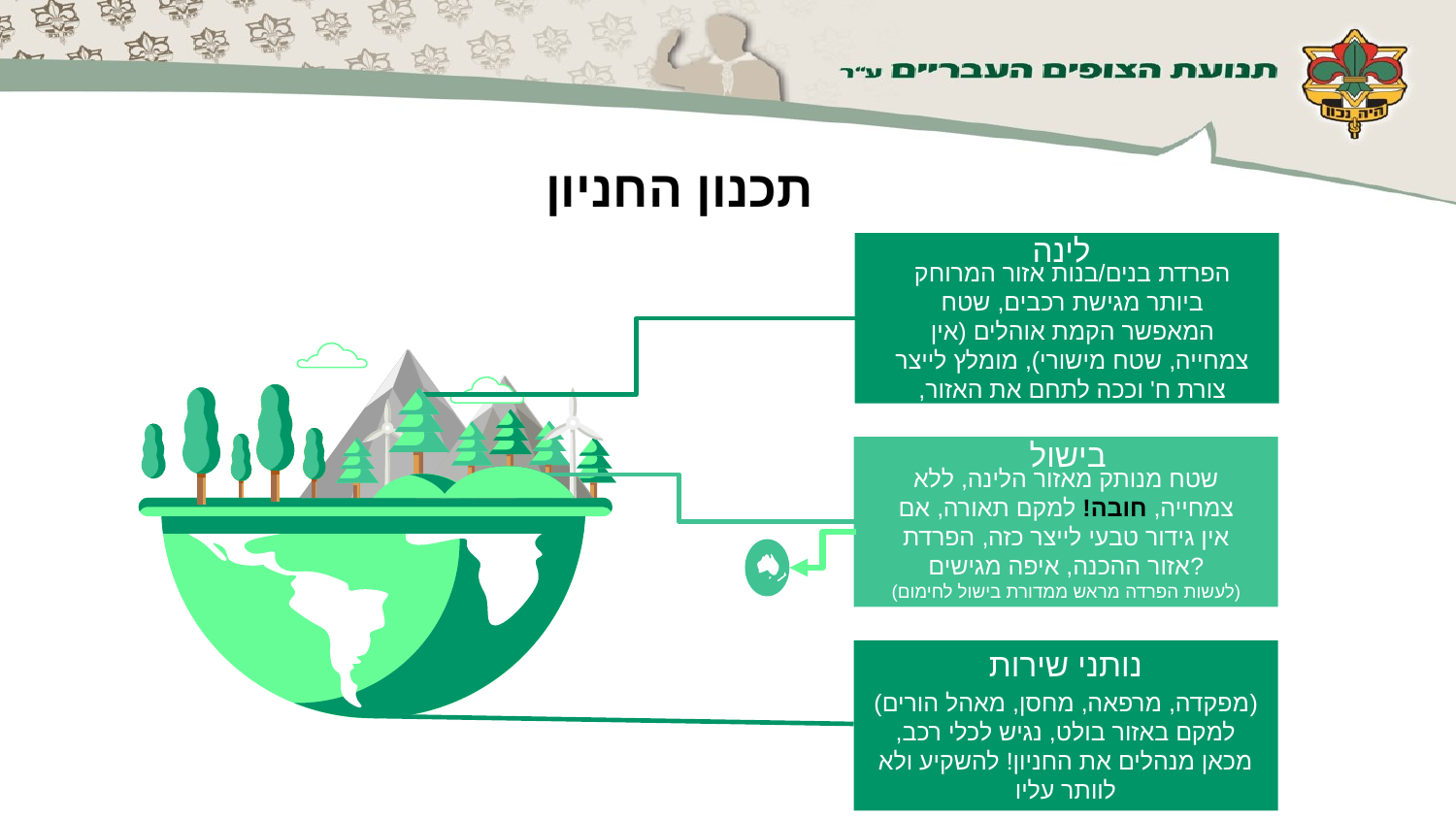

# תכנון החניון
לינה
NEPTUNO

הפרדת בנים/בנות אזור המרוחק ביותר מגישת רכבים, שטח המאפשר הקמת אוהלים (אין צמחייה, שטח מישורי), מומלץ לייצר צורת ח' וככה לתחם את האזור, מתחמי הלבשה?

בישול

שטח מנותק מאזור הלינה, ללא צמחייה, חובה! למקם תאורה, אם אין גידור טבעי לייצר כזה, הפרדת אזור ההכנה, איפה מגישים?
(לעשות הפרדה מראש ממדורת בישול לחימום)

נותני שירות

(מפקדה, מרפאה, מחסן, מאהל הורים)
למקם באזור בולט, נגיש לכלי רכב, מכאן מנהלים את החניון! להשקיע ולא לוותר עליו